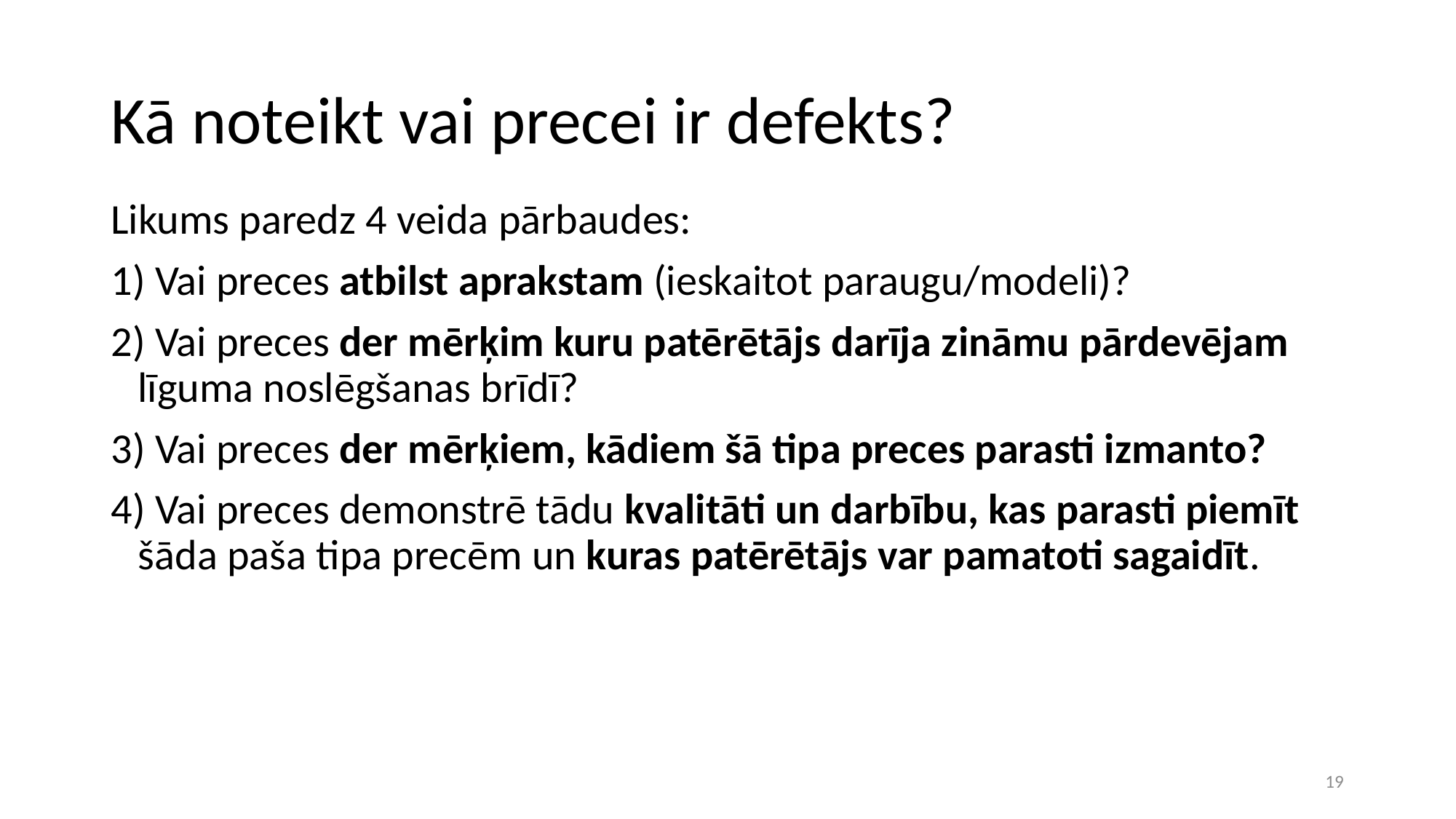

Kā noteikt vai precei ir defekts?
Likums paredz 4 veida pārbaudes:
 Vai preces atbilst aprakstam (ieskaitot paraugu/modeli)?
 Vai preces der mērķim kuru patērētājs darīja zināmu pārdevējam līguma noslēgšanas brīdī?
 Vai preces der mērķiem, kādiem šā tipa preces parasti izmanto?
 Vai preces demonstrē tādu kvalitāti un darbību, kas parasti piemīt šāda paša tipa precēm un kuras patērētājs var pamatoti sagaidīt.
19